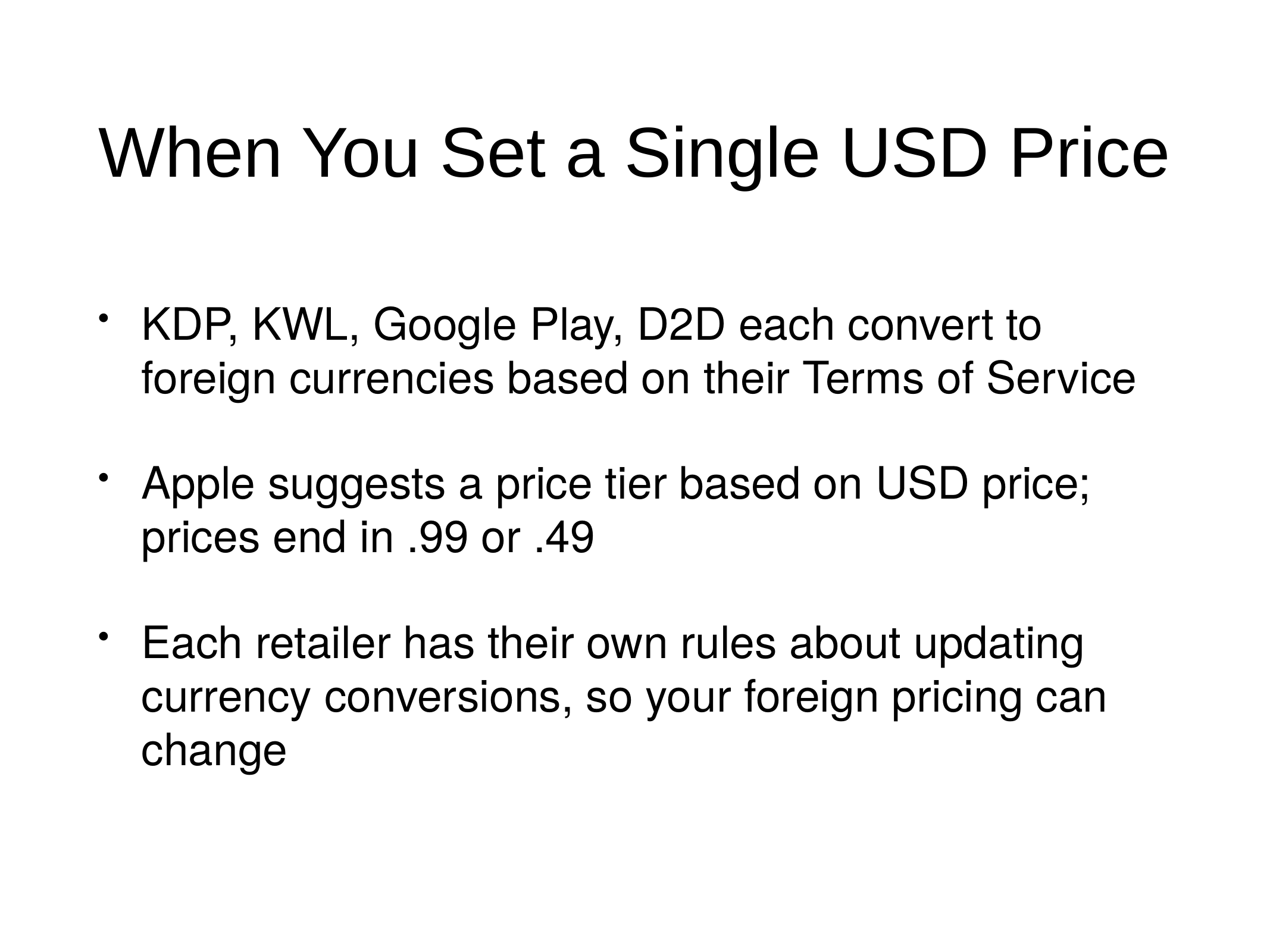

When You Set a Single USD Price
KDP, KWL, Google Play, D2D each convert to foreign currencies based on their Terms of Service
Apple suggests a price tier based on USD price; prices end in .99 or .49
Each retailer has their own rules about updating currency conversions, so your foreign pricing can change